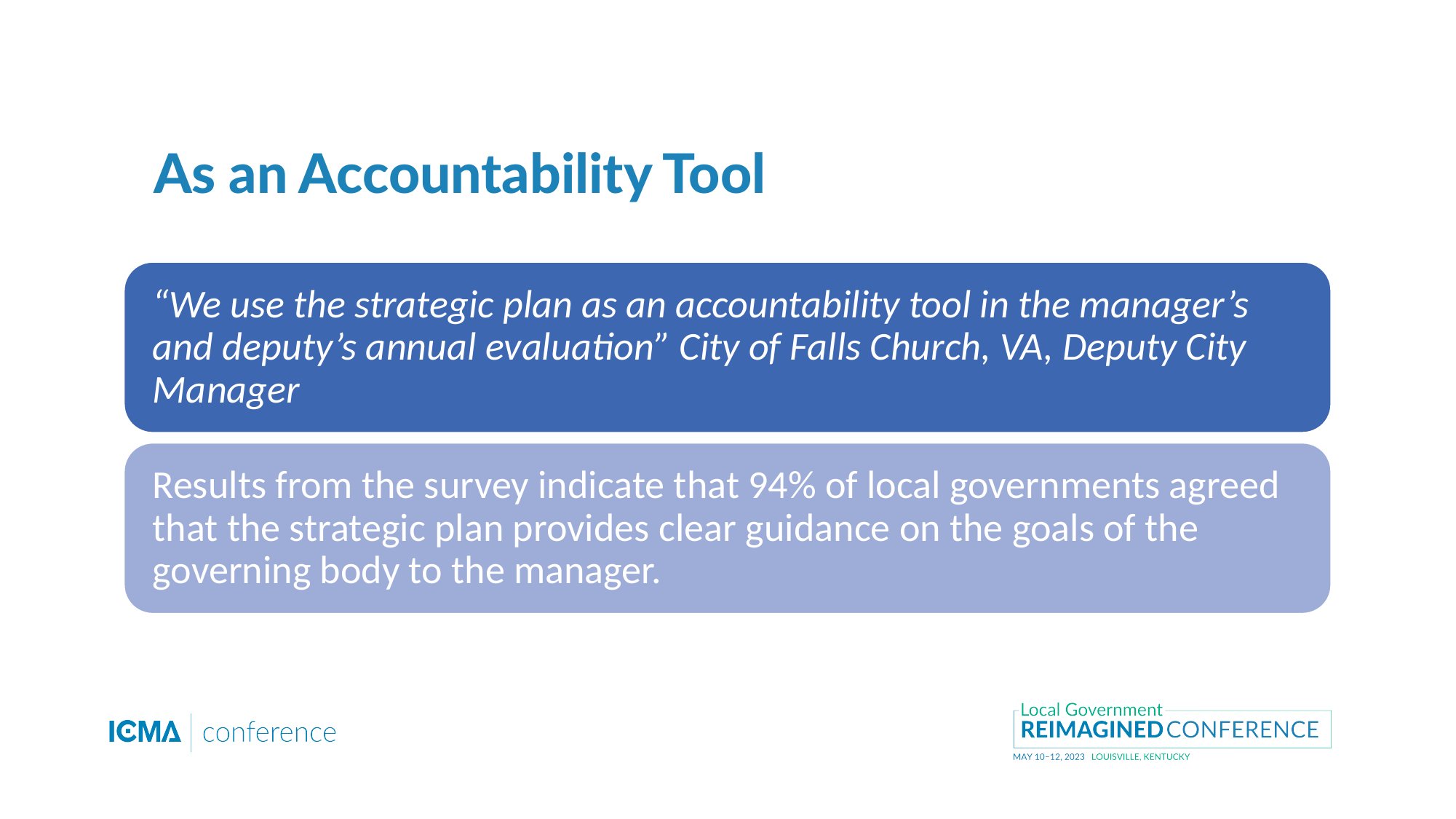

# As an Accountability Tool
“We use the strategic plan as an accountability tool in the manager’s and deputy’s annual evaluation” City of Falls Church, VA, Deputy City Manager
Results from the survey indicate that 94% of local governments agreed that the strategic plan provides clear guidance on the goals of the governing body to the manager.